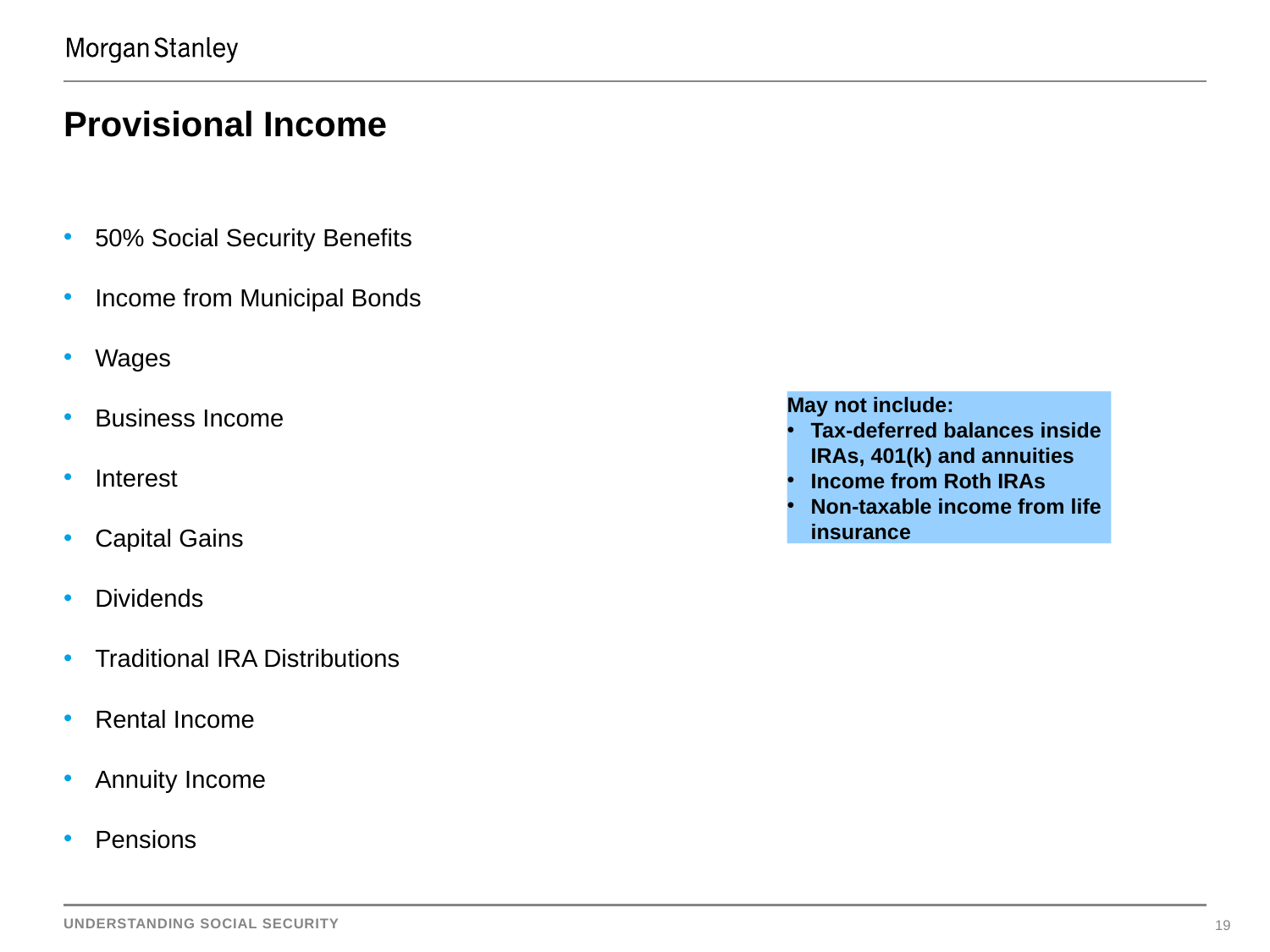

# Provisional Income
50% Social Security Benefits
Income from Municipal Bonds
Wages
Business Income
Interest
Capital Gains
Dividends
Traditional IRA Distributions
Rental Income
Annuity Income
Pensions

May not include:
Tax-deferred balances inside IRAs, 401(k) and annuities
Income from Roth IRAs
Non-taxable income from life insurance